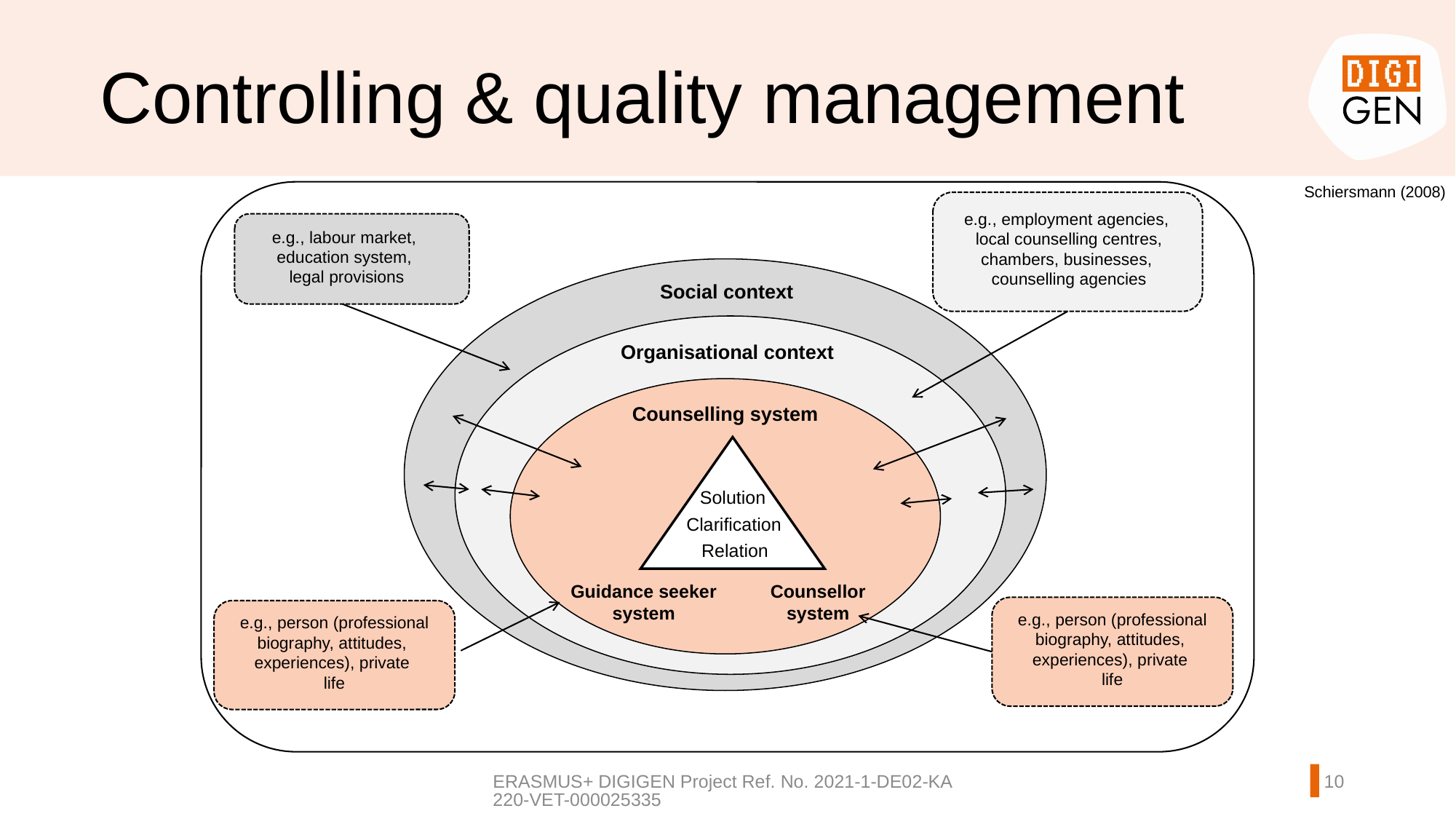

# Controlling & quality management
Schiersmann (2008)

e.g., employment agencies,
local counselling centres, chambers, businesses,
counselling agencies

e.g., labour market,
education system,
legal provisions

Social context

Organisational context

Counselling system

Solution
Clarification
Relation
Counsellor
system
Guidance seeker
system

e.g., person (professional
biography, attitudes,
experiences), private
life

e.g., person (professional
biography, attitudes,
experiences), private
life
10
ERASMUS+ DIGIGEN
Project Ref. No. 2021-1-DE02-KA220-VET-000025335